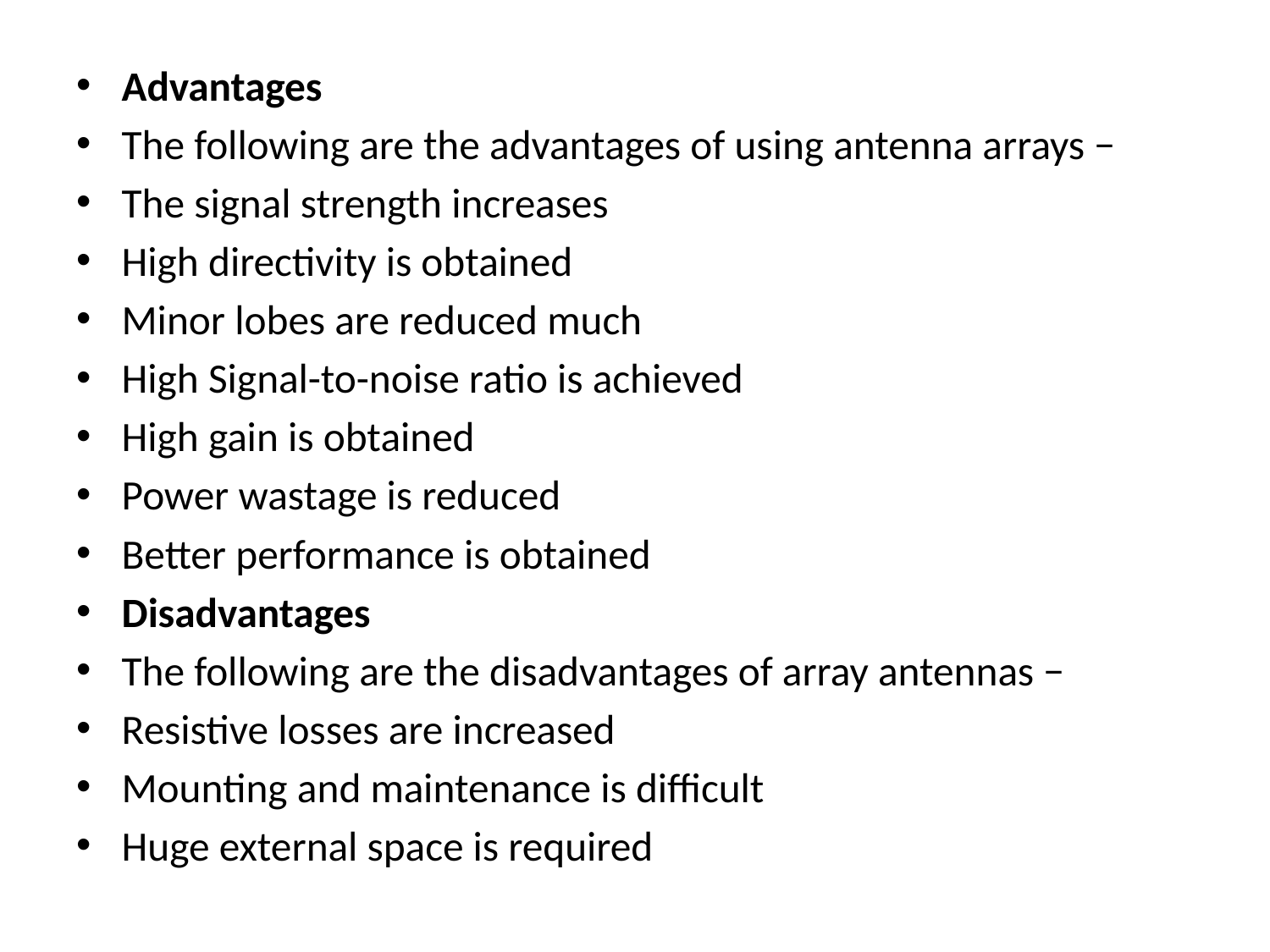

Advantages
The following are the advantages of using antenna arrays −
The signal strength increases
High directivity is obtained
Minor lobes are reduced much
High Signal-to-noise ratio is achieved
High gain is obtained
Power wastage is reduced
Better performance is obtained
Disadvantages
The following are the disadvantages of array antennas −
Resistive losses are increased
Mounting and maintenance is difficult
Huge external space is required